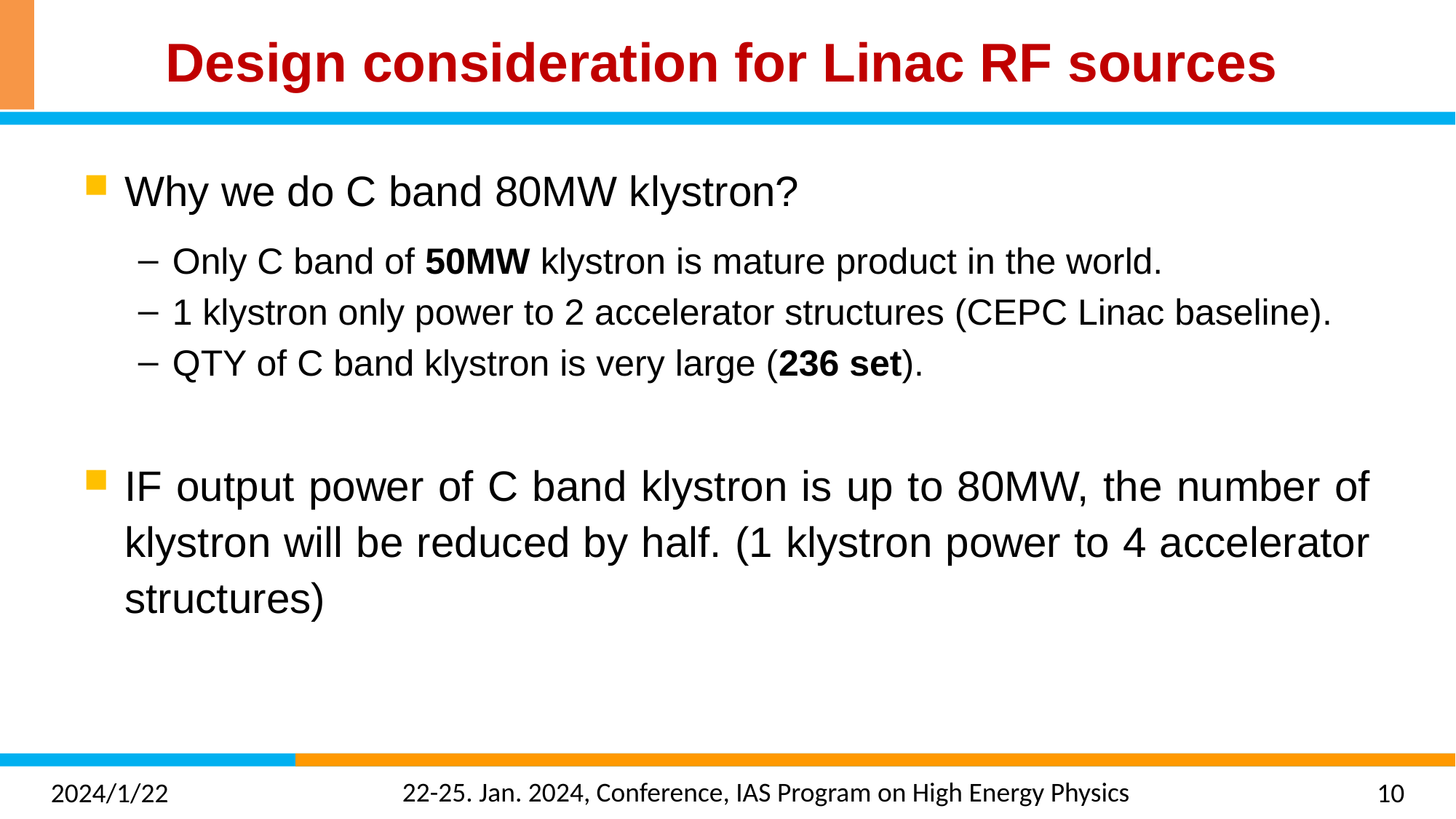

# Design consideration for Linac RF sources
Why we do C band 80MW klystron?
Only C band of 50MW klystron is mature product in the world.
1 klystron only power to 2 accelerator structures (CEPC Linac baseline).
QTY of C band klystron is very large (236 set).

IF output power of C band klystron is up to 80MW, the number of klystron will be reduced by half. (1 klystron power to 4 accelerator structures)

2024/1/22
10